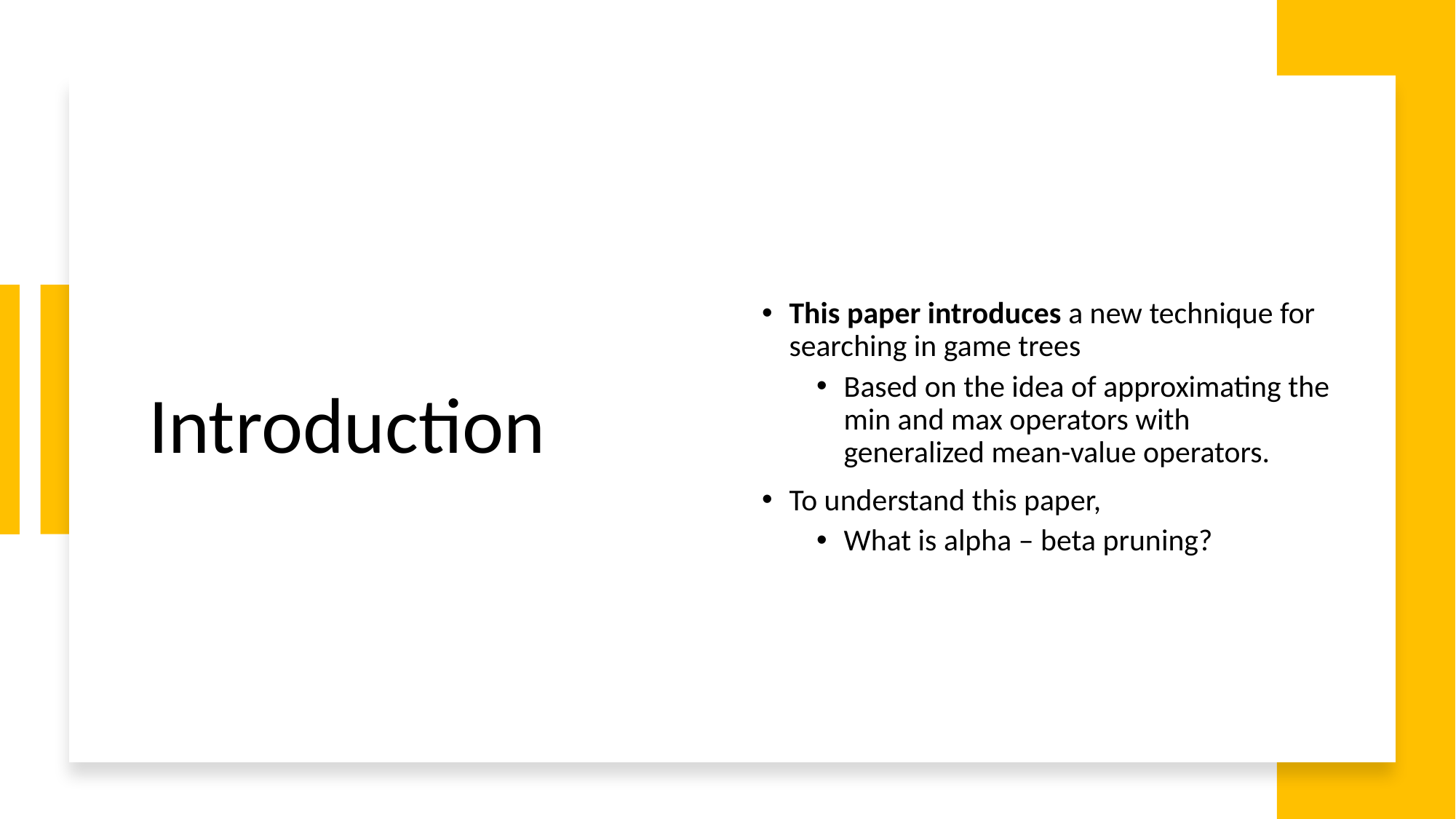

# Introduction
This paper introduces a new technique for searching in game trees
Based on the idea of approximating the min and max operators with generalized mean-value operators.
To understand this paper,
What is alpha – beta pruning?